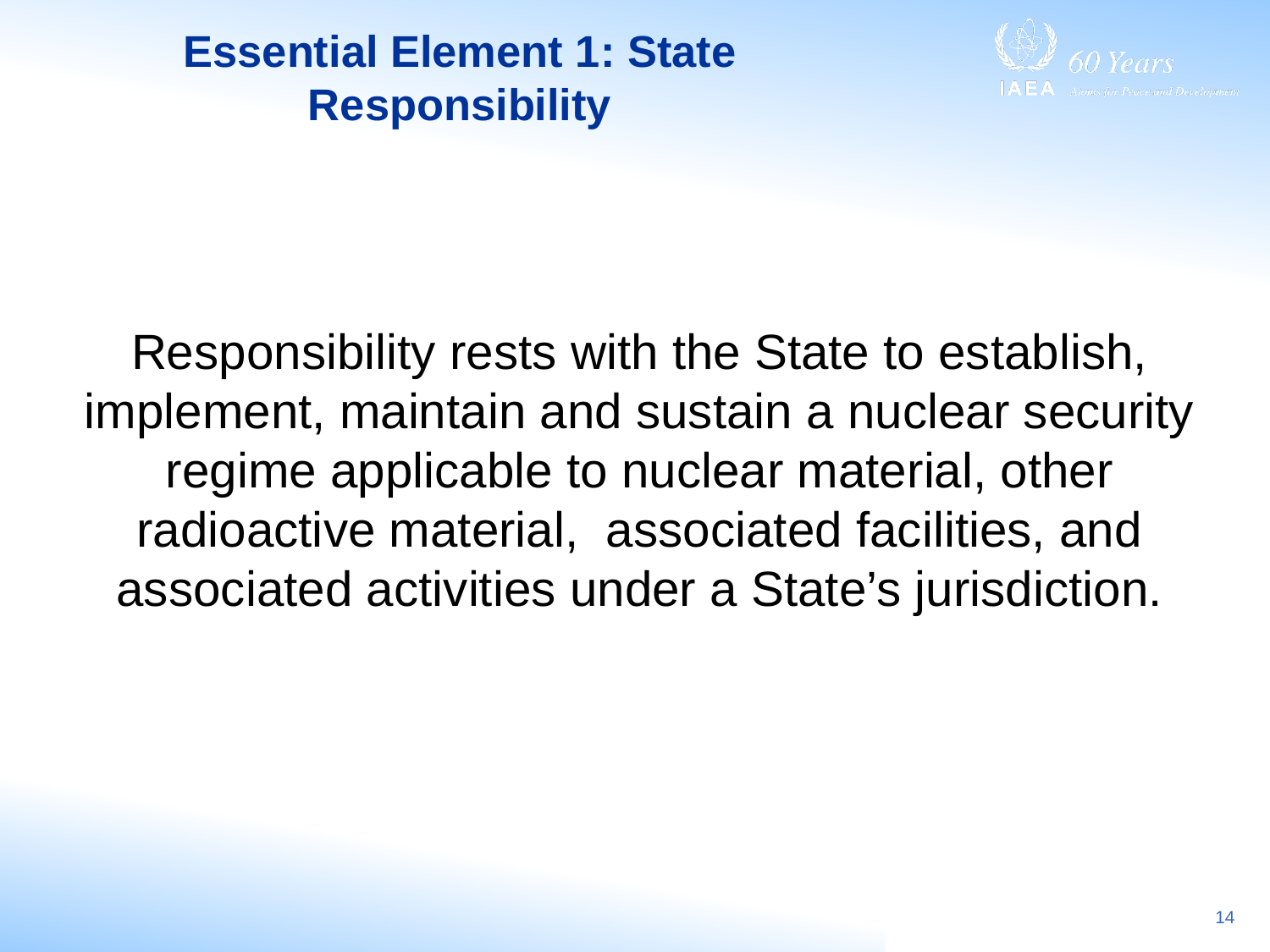

# Essential Element 1: State Responsibility

Responsibility rests with the State to establish, implement, maintain and sustain a nuclear security regime applicable to nuclear material, other radioactive material,  associated facilities, and associated activities under a State’s jurisdiction.
14